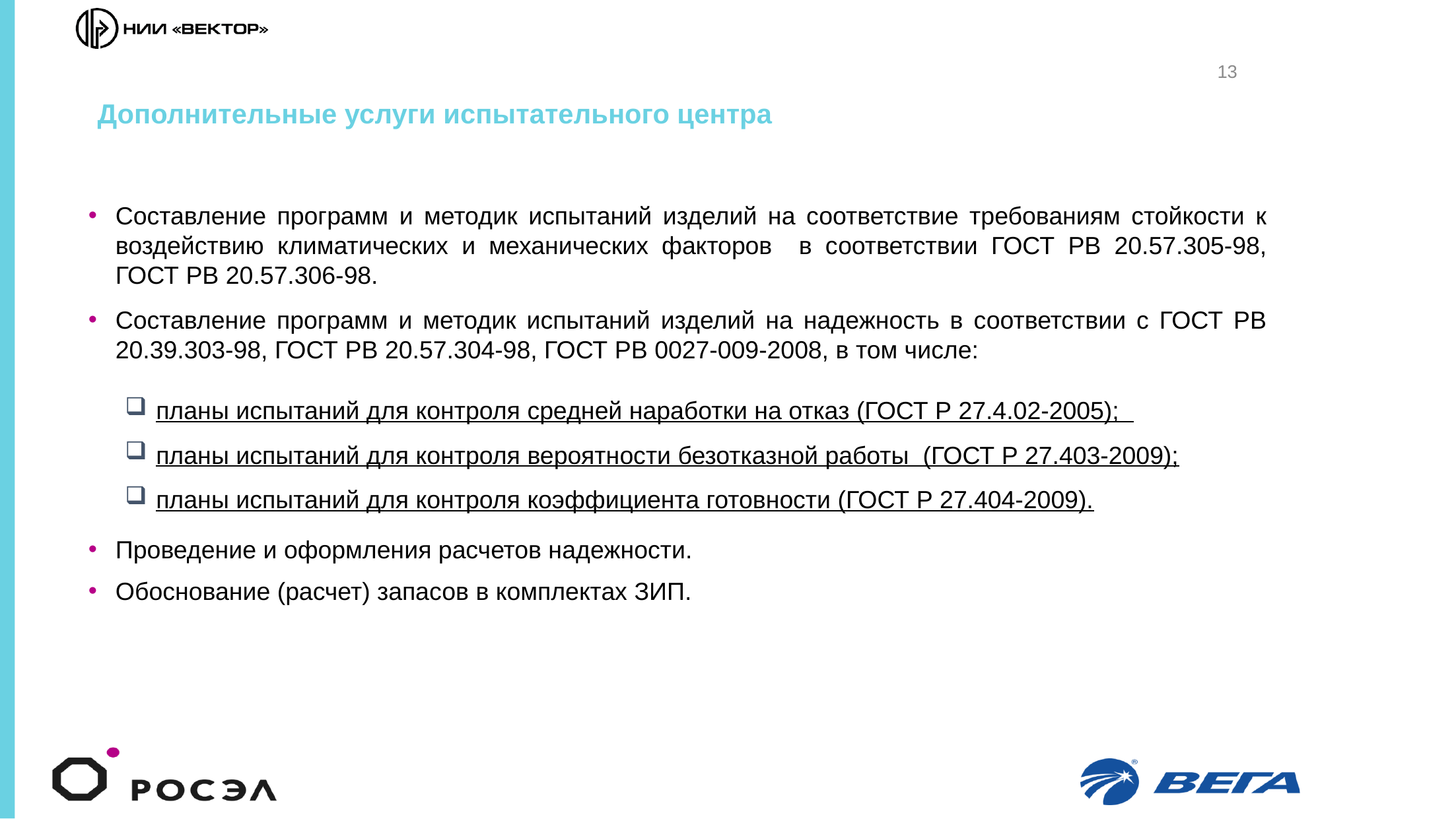

13
# Дополнительные услуги испытательного центра
Составление программ и методик испытаний изделий на соответствие требованиям стойкости к воздействию климатических и механических факторов  в соответствии ГОСТ РВ 20.57.305-98, ГОСТ РВ 20.57.306-98.
Составление программ и методик испытаний изделий на надежность в соответствии с ГОСТ РВ 20.39.303-98, ГОСТ РВ 20.57.304-98, ГОСТ РВ 0027-009-2008, в том числе:
планы испытаний для контроля средней наработки на отказ (ГОСТ Р 27.4.02-2005);
планы испытаний для контроля вероятности безотказной работы  (ГОСТ Р 27.403-2009);
планы испытаний для контроля коэффициента готовности (ГОСТ Р 27.404-2009).
Проведение и оформления расчетов надежности.
Обоснование (расчет) запасов в комплектах ЗИП.